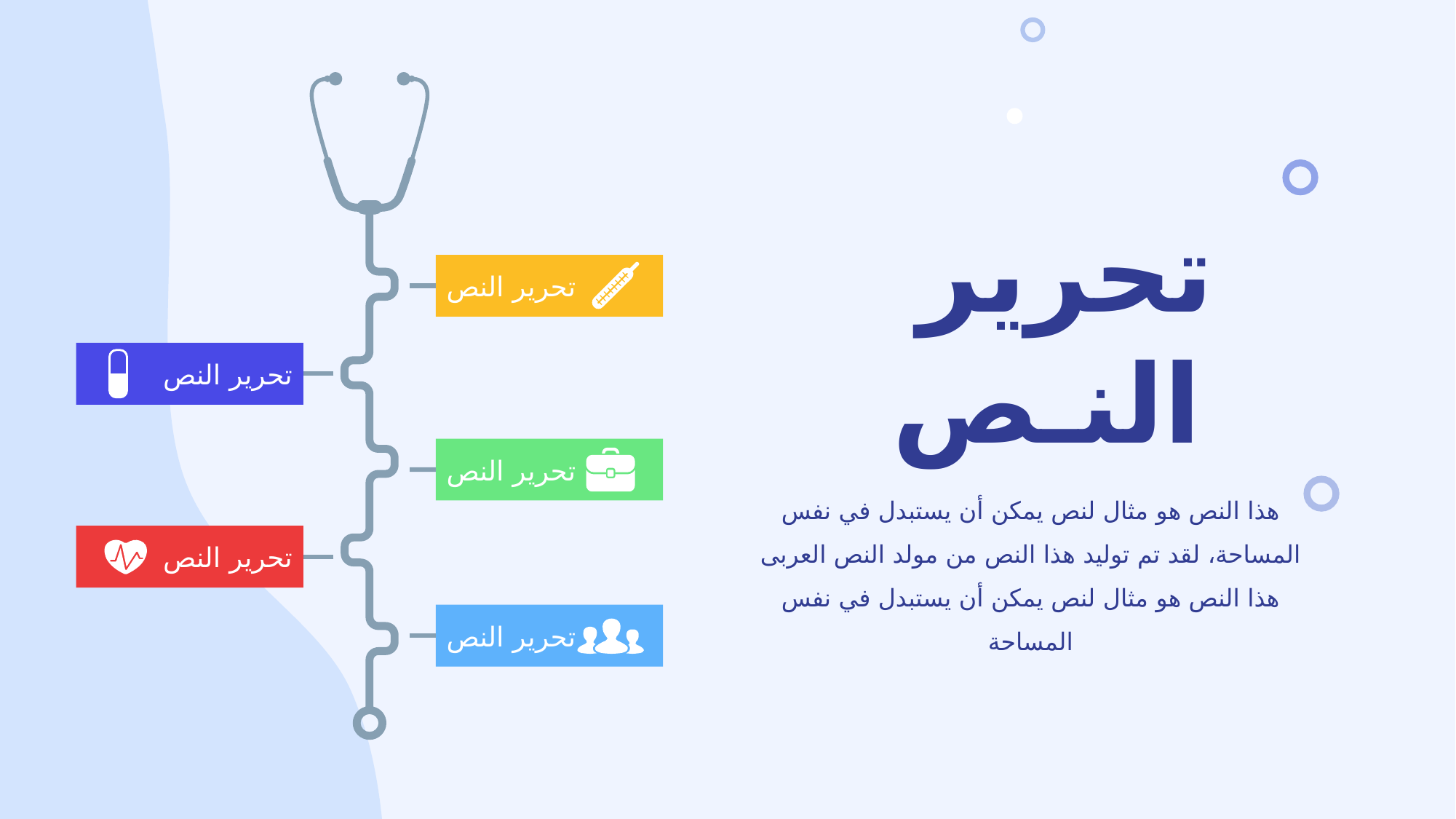

تحرير
النـص
تحرير النص

تحرير النص

تحرير النص

هذا النص هو مثال لنص يمكن أن يستبدل في نفس المساحة، لقد تم توليد هذا النص من مولد النص العربى
هذا النص هو مثال لنص يمكن أن يستبدل في نفس المساحة

تحرير النص

تحرير النص